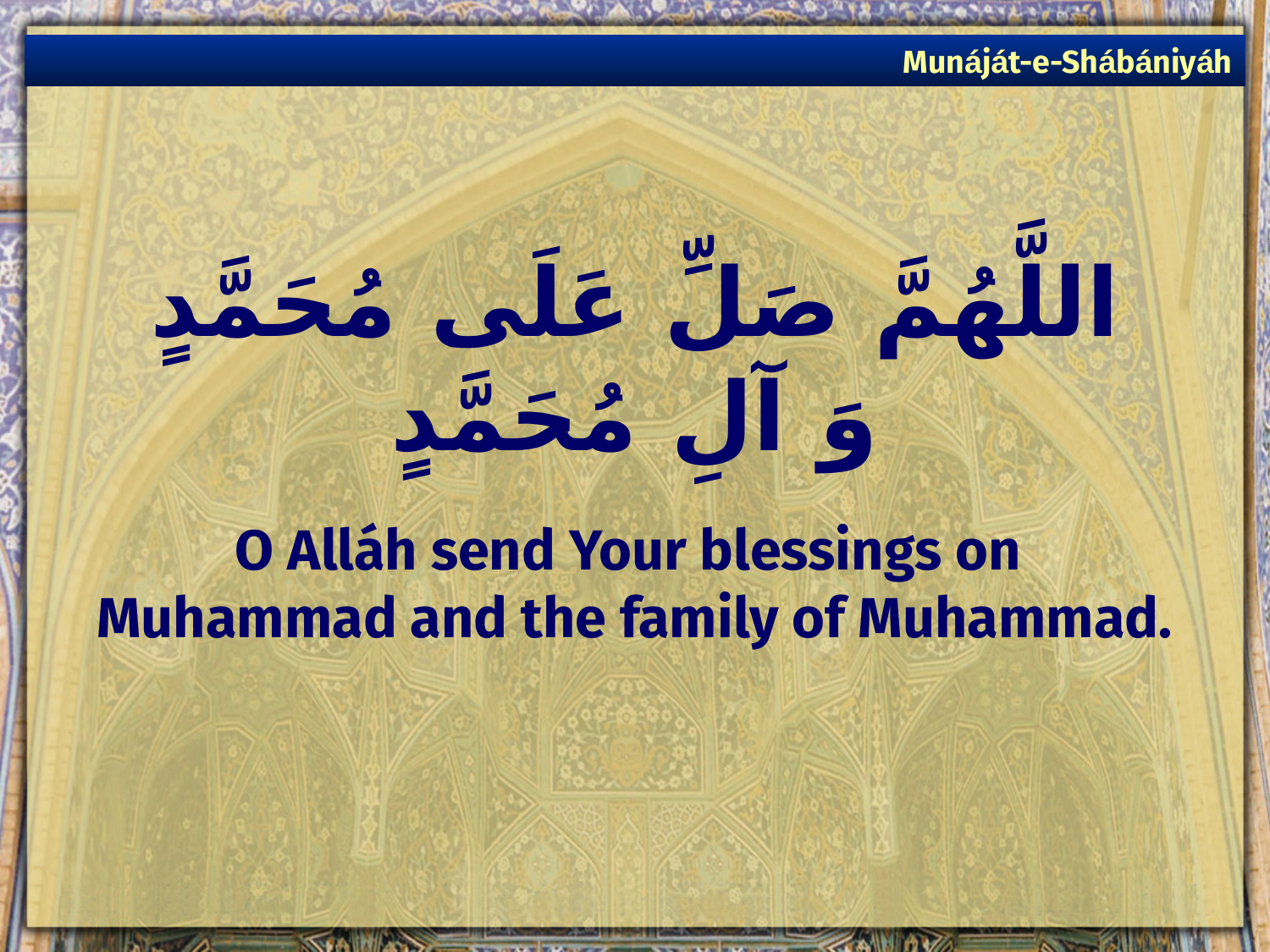

Munáját-e-Shábániyáh
# اللَّهُمَّ صَلِّ عَلَى مُحَمَّدٍ وَ آلِ مُحَمَّدٍ
O Alláh send Your blessings on
Muhammad and the family of Muhammad.